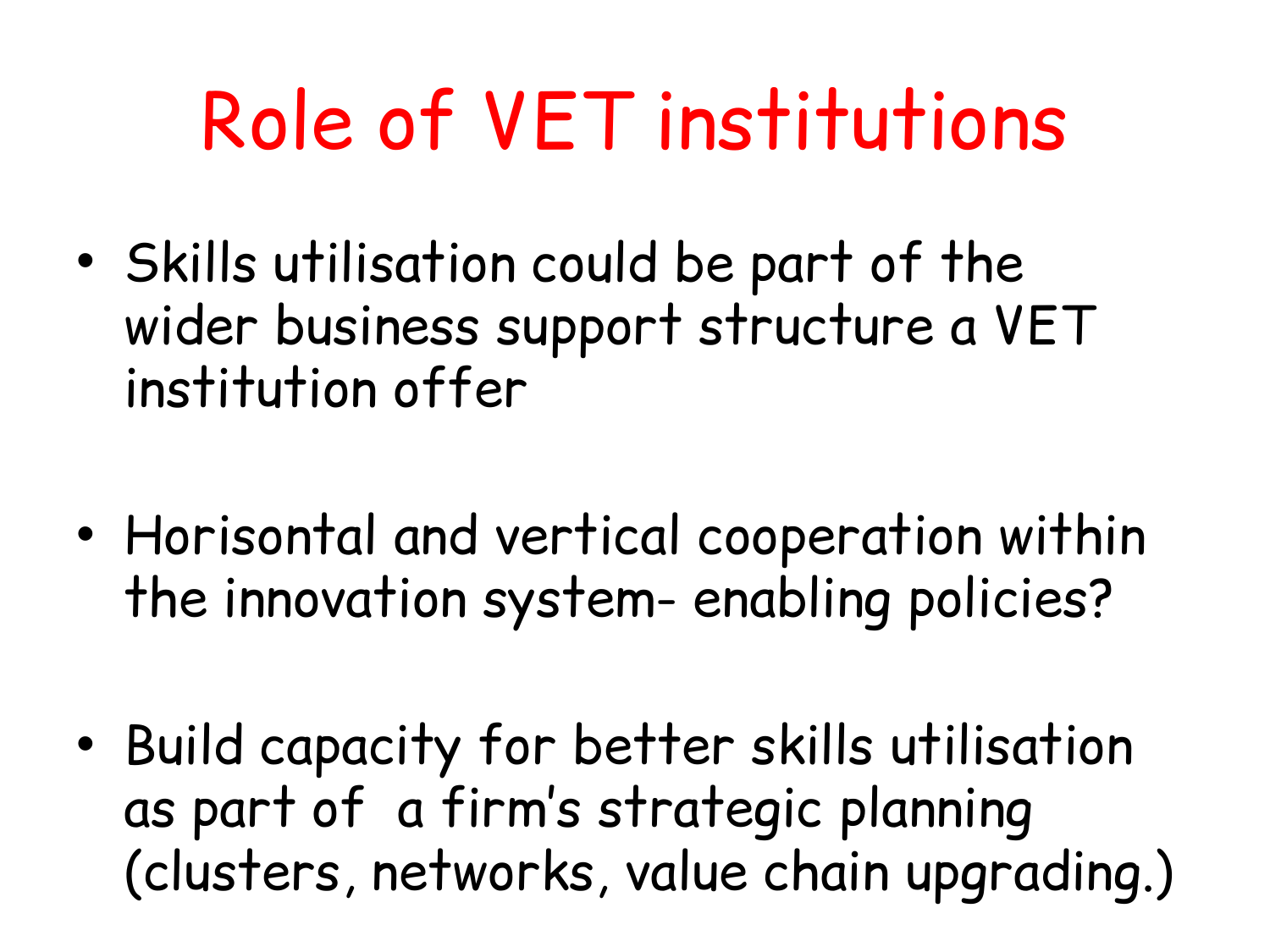

# Role of VET institutions
Skills utilisation could be part of the
wider business support structure a VET institution offer

Horisontal and vertical cooperation within the innovation system- enabling policies?

Build capacity for better skills utilisation as part of  a firm’s strategic planning  (clusters, networks, value chain upgrading.)